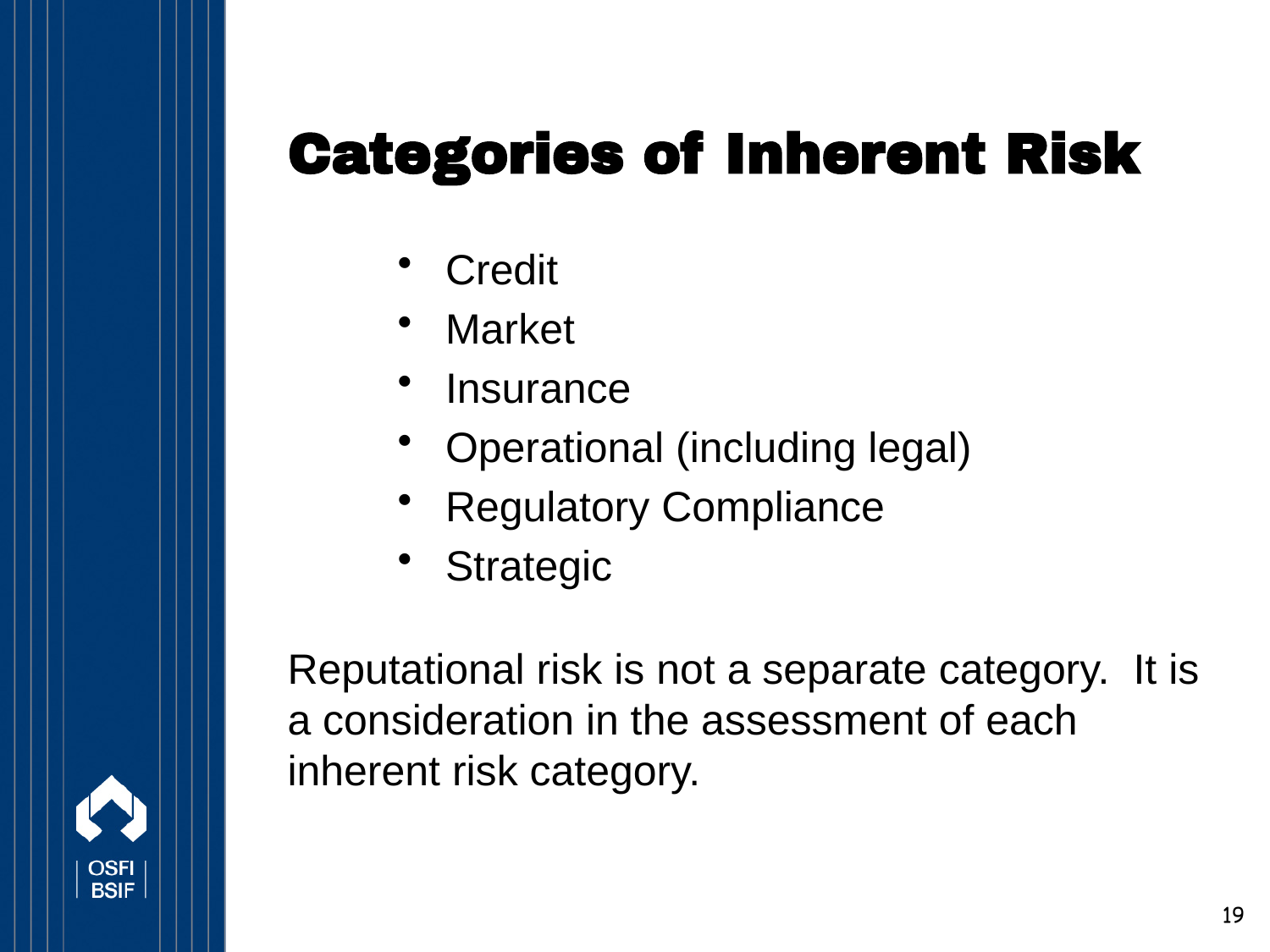

# Categories of Inherent Risk
Credit
Market
Insurance
Operational (including legal)
Regulatory Compliance
Strategic

Reputational risk is not a separate category.  It is a consideration in the assessment of each inherent risk category.